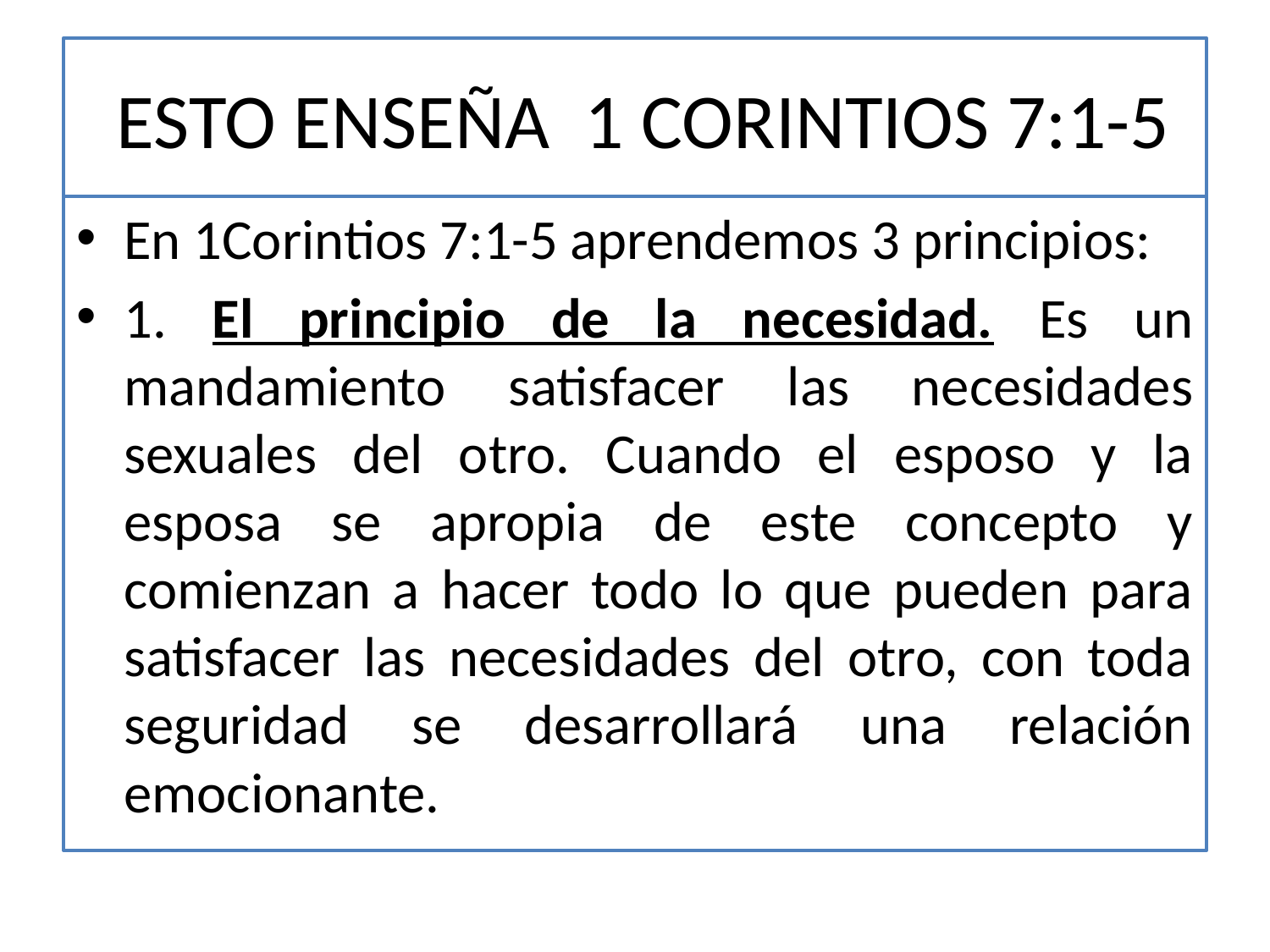

# ESTO ENSEÑA  1 CORINTIOS 7:1-5
En 1Corintios 7:1-5 aprendemos 3 principios:
1. El principio de la necesidad. Es un mandamiento satisfacer las necesidades sexuales del otro. Cuando el esposo y la esposa se apropia de este concepto y comienzan a hacer todo lo que pueden para satisfacer las necesidades del otro, con toda seguridad se desarrollará una relación emocionante.